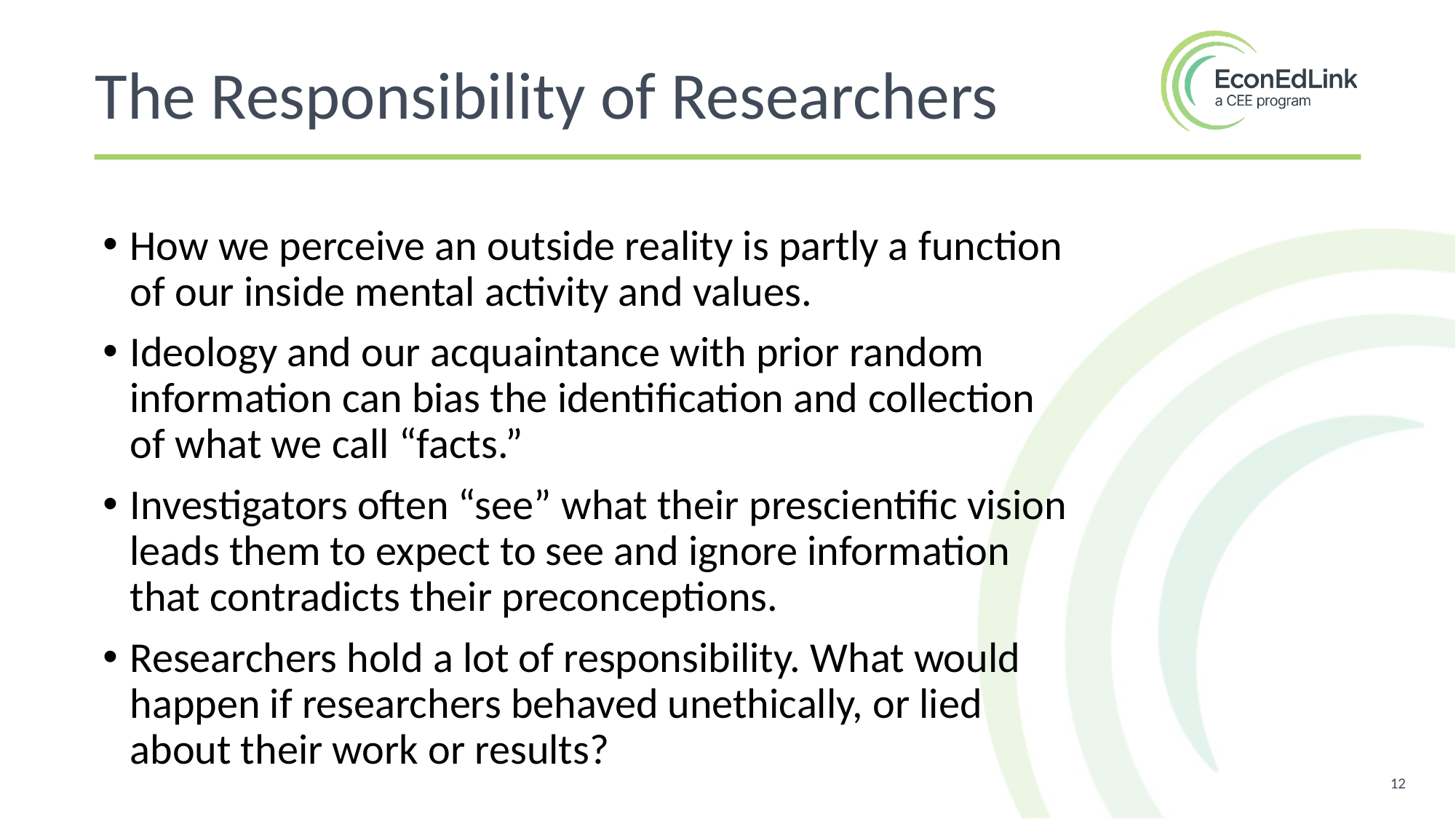

The Responsibility of Researchers
How we perceive an outside reality is partly a function of our inside mental activity and values.
Ideology and our acquaintance with prior random information can bias the identification and collection of what we call “facts.”
Investigators often “see” what their prescientific vision leads them to expect to see and ignore information that contradicts their preconceptions.
Researchers hold a lot of responsibility. What would happen if researchers behaved unethically, or lied about their work or results?
12